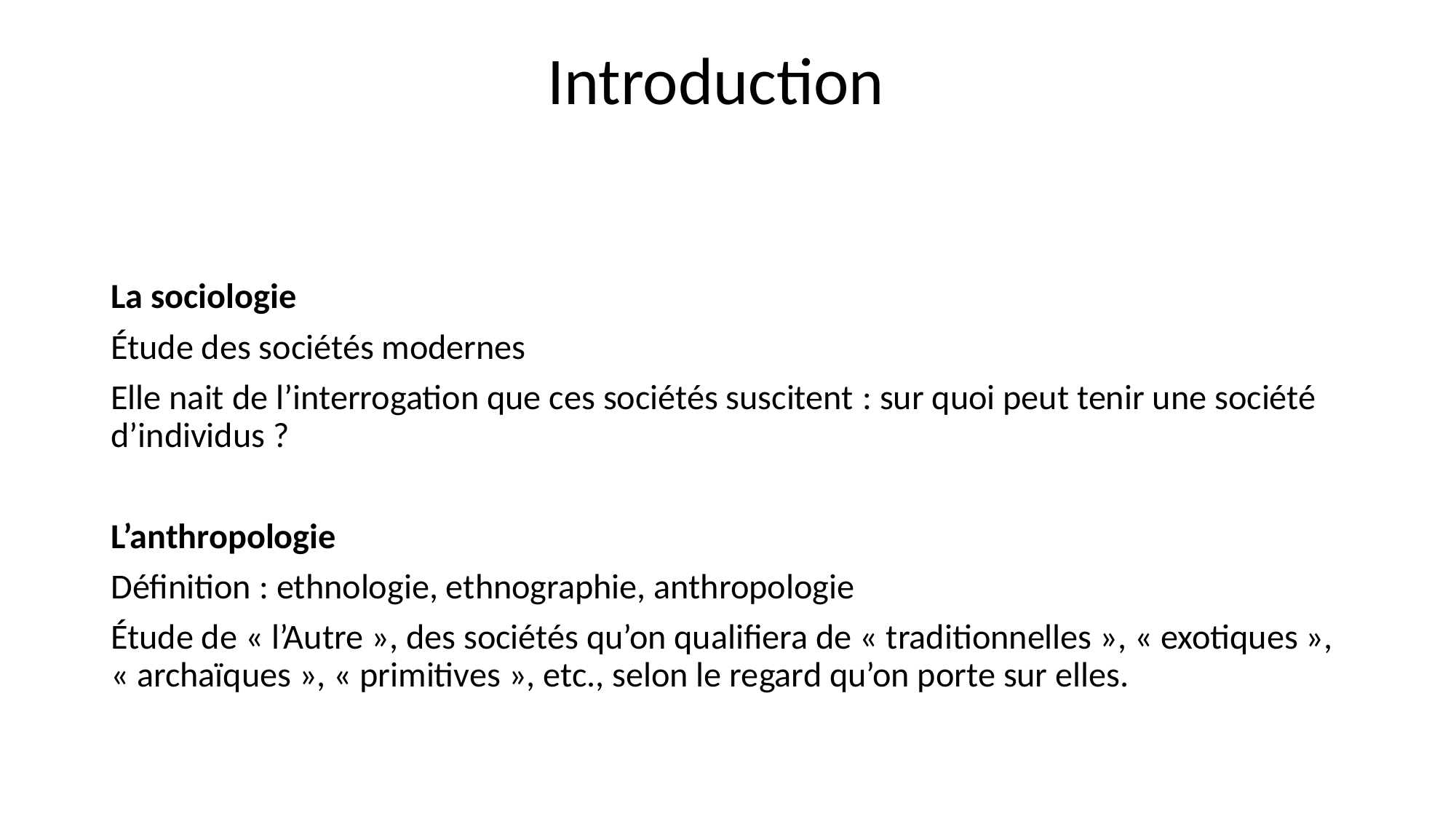

# Introduction

La sociologie
Étude des sociétés modernes
Elle nait de l’interrogation que ces sociétés suscitent : sur quoi peut tenir une société d’individus ?

L’anthropologie
Définition : ethnologie, ethnographie, anthropologie
Étude de « l’Autre », des sociétés qu’on qualifiera de « traditionnelles », « exotiques », « archaïques », « primitives », etc., selon le regard qu’on porte sur elles.